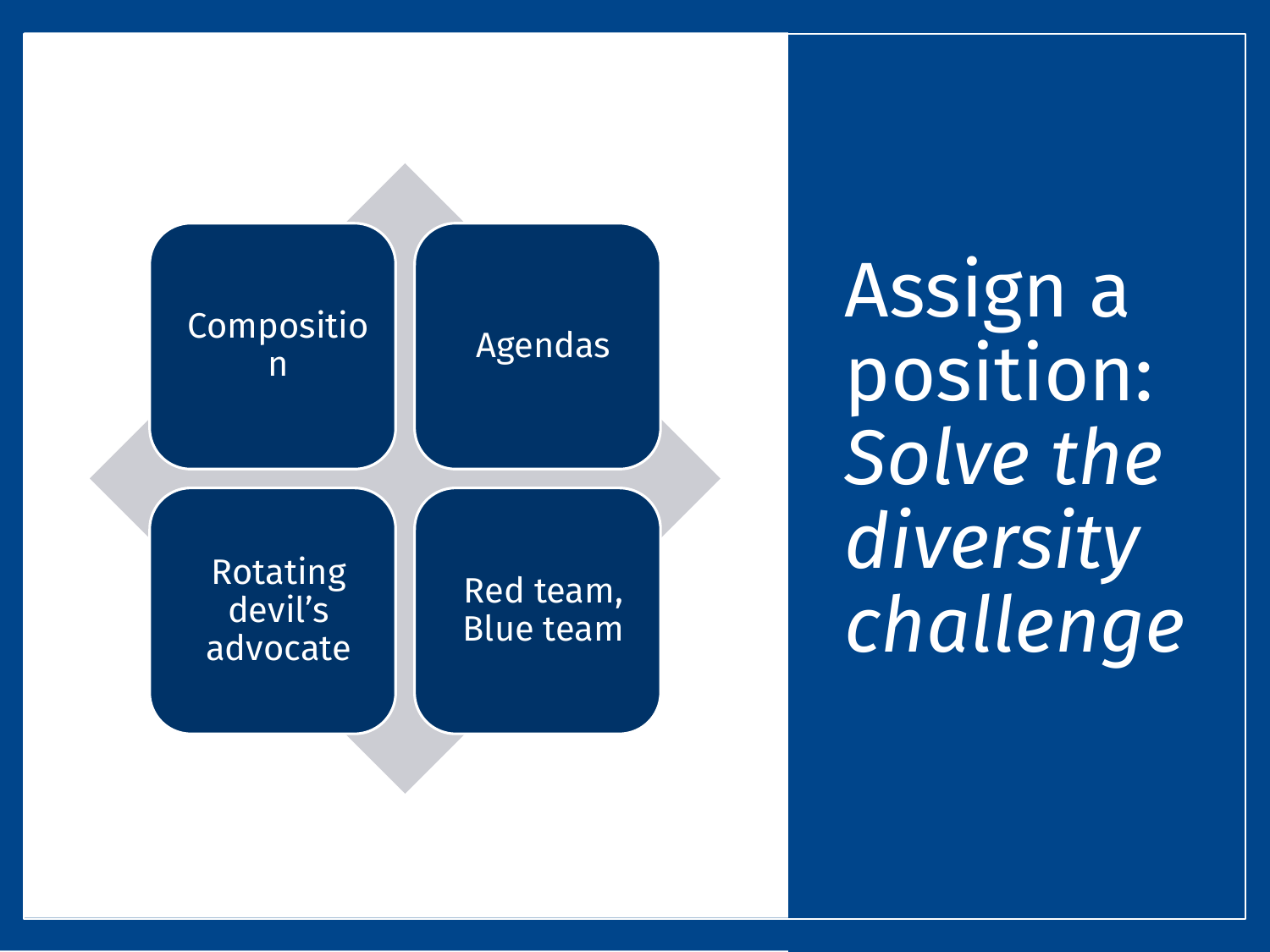

# Assign a position: Solve the diversity challenge
Composition
Agendas
Rotating devil’s advocate
Red team, Blue team